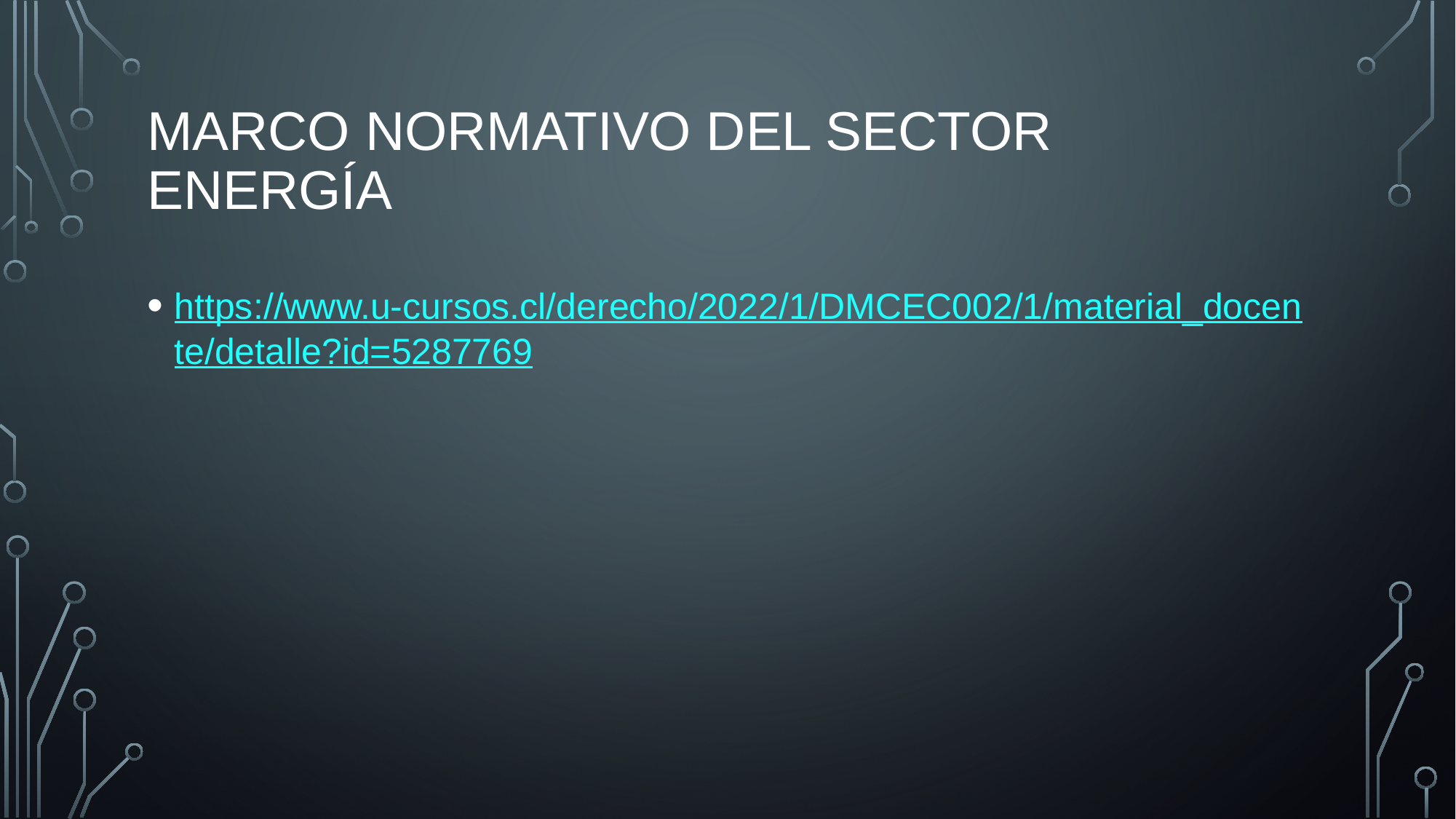

# Marco normativo del sector energía
https://www.u-cursos.cl/derecho/2022/1/DMCEC002/1/material_docente/detalle?id=5287769